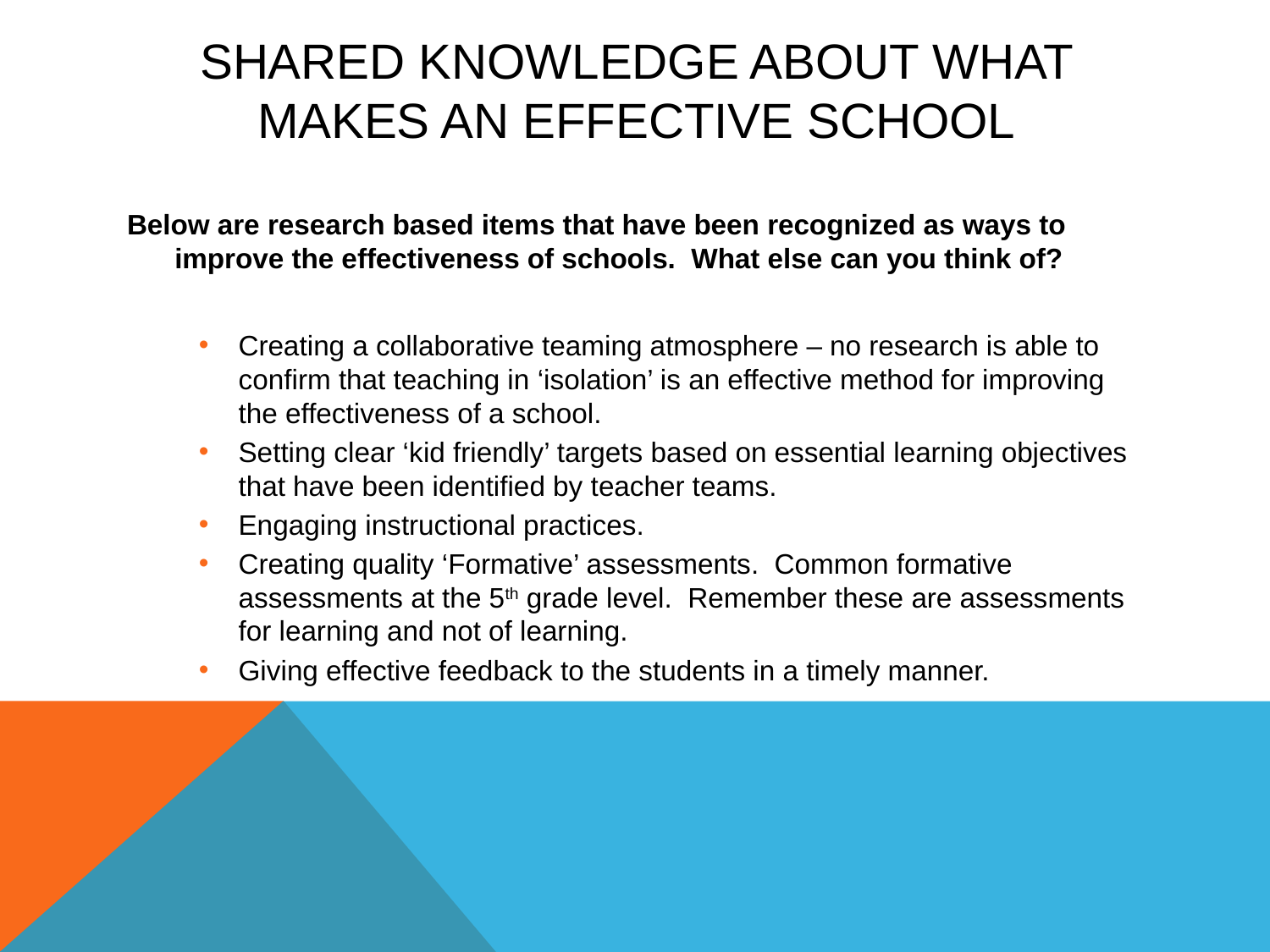

# Shared knowledge about what makes an effective school

Below are research based items that have been recognized as ways to improve the effectiveness of schools.  What else can you think of?

Creating a collaborative teaming atmosphere – no research is able to confirm that teaching in ‘isolation’ is an effective method for improving the effectiveness of a school.
Setting clear ‘kid friendly’ targets based on essential learning objectives that have been identified by teacher teams.
Engaging instructional practices.
Creating quality ‘Formative’ assessments.  Common formative assessments at the 5th grade level.  Remember these are assessments for learning and not of learning.
Giving effective feedback to the students in a timely manner.